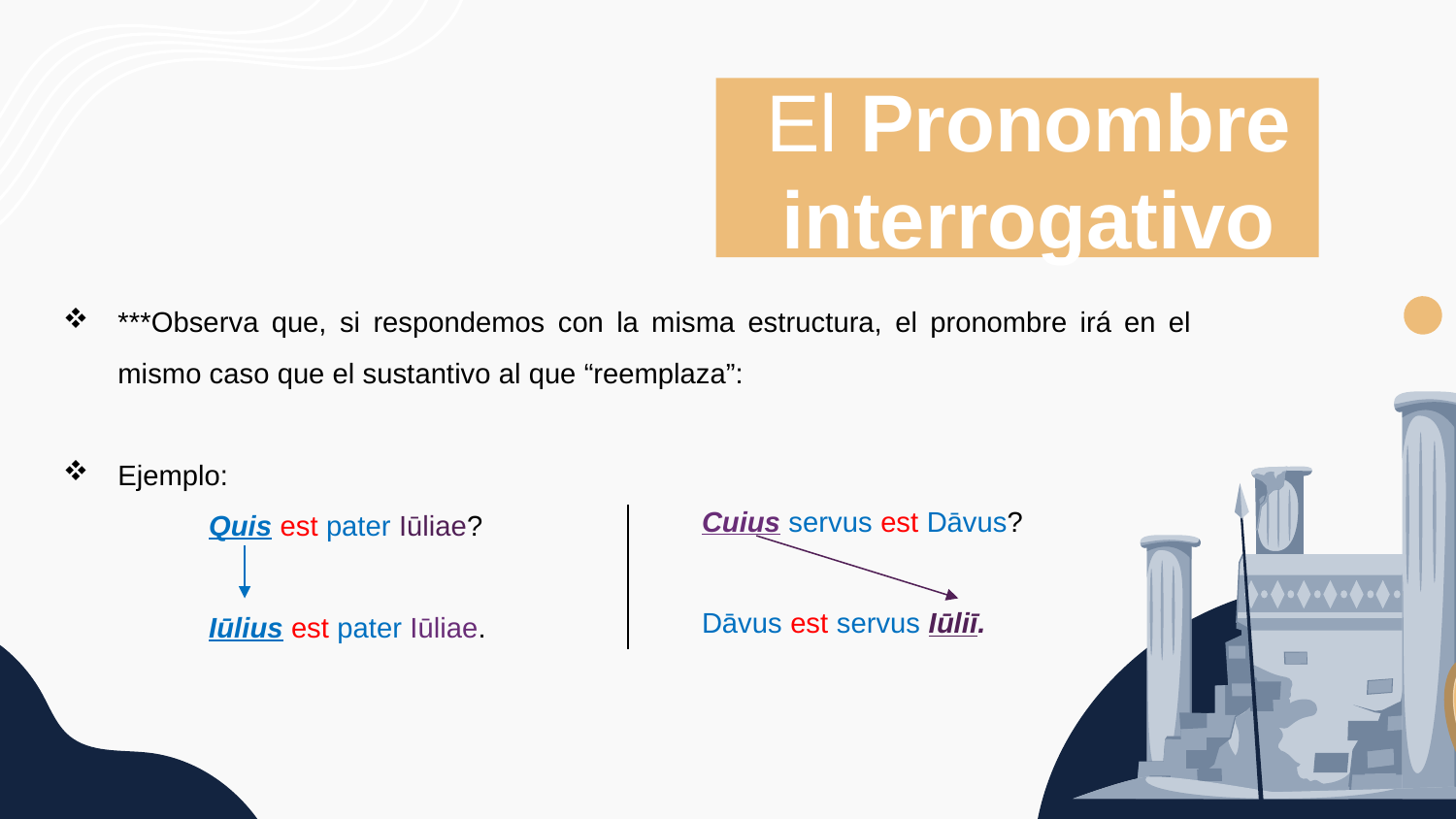

El Pronombre
interrogativo
***Observa que, si respondemos con la misma estructura, el pronombre irá en el mismo caso que el sustantivo al que “reemplaza”:

Ejemplo:
	Quis est pater Iūliae?

	Iūlius est pater Iūliae.

Cuius servus est Dāvus?

Dāvus est servus Iūliī.